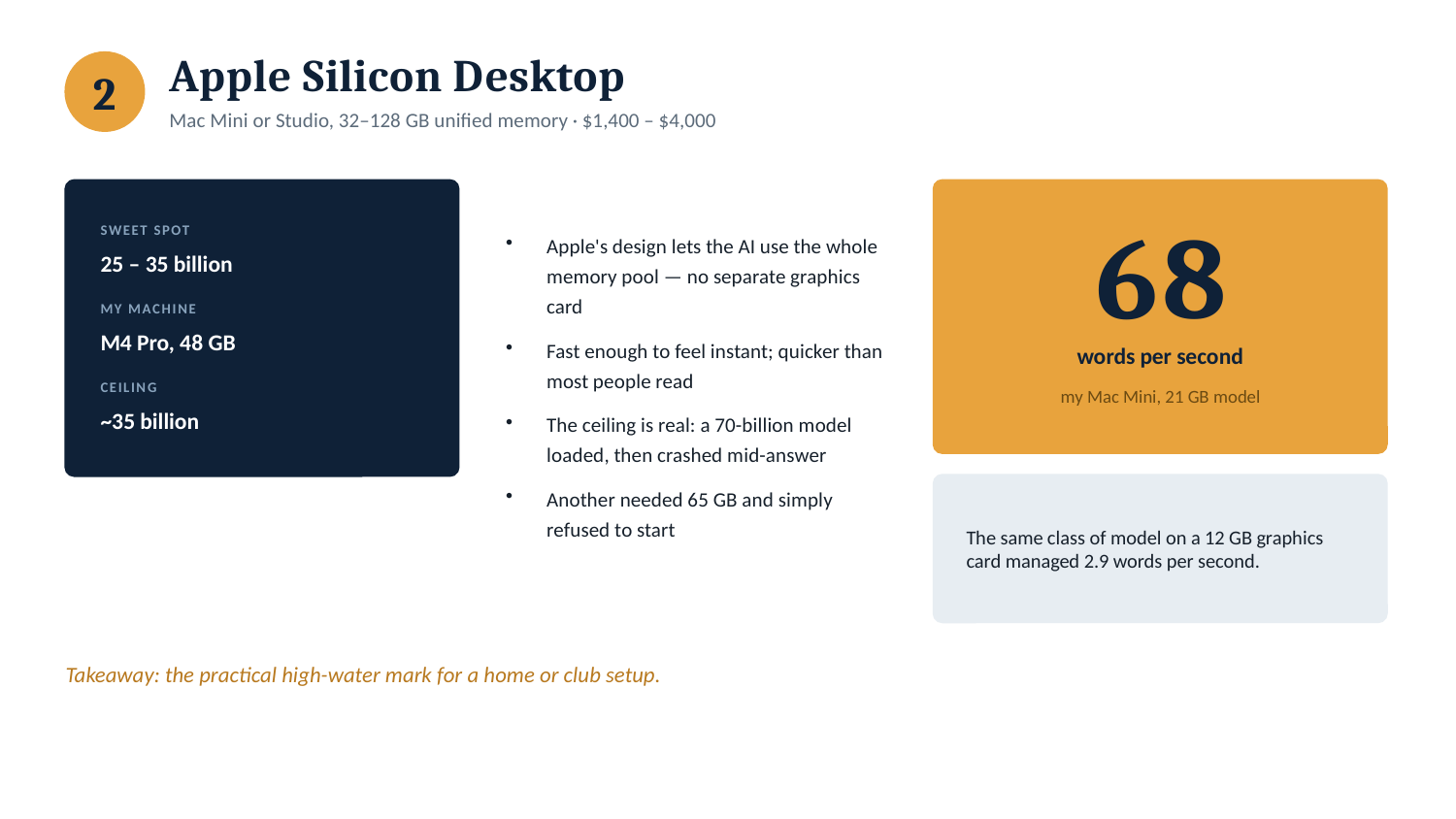

Apple Silicon Desktop

2
Mac Mini or Studio, 32–128 GB unified memory · $1,400 – $4,000

Apple's design lets the AI use the whole memory pool — no separate graphics card
Fast enough to feel instant; quicker than most people read
The ceiling is real: a 70-billion model loaded, then crashed mid-answer
Another needed 65 GB and simply refused to start
68
SWEET SPOT
25 – 35 billion
MY MACHINE
M4 Pro, 48 GB
words per second
CEILING
my Mac Mini, 21 GB model
~35 billion

The same class of model on a 12 GB graphics card managed 2.9 words per second.
Takeaway: the practical high-water mark for a home or club setup.